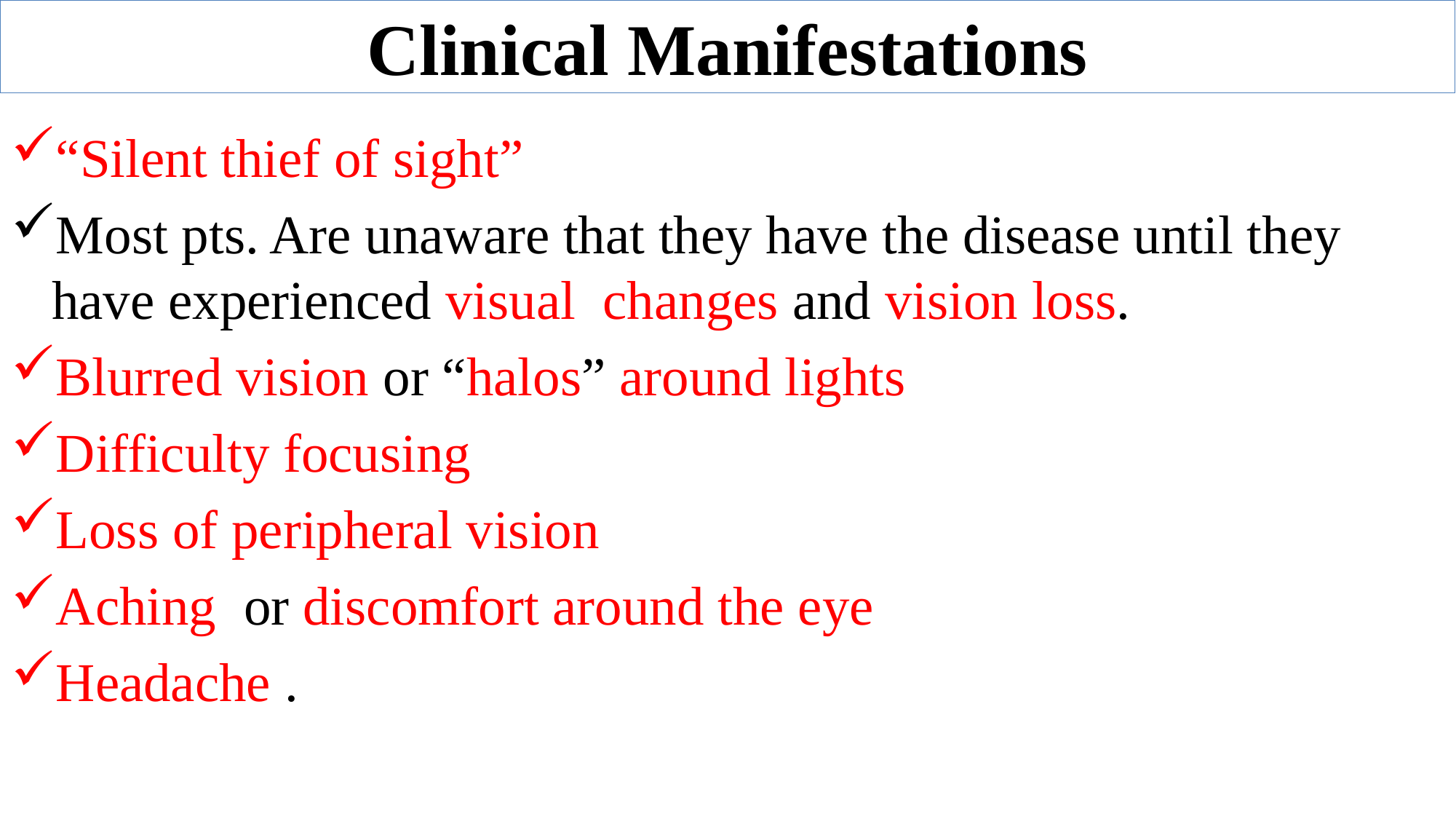

# Clinical Manifestations
“Silent thief of sight”
Most pts. Are unaware that they have the disease until they have experienced visual  changes and vision loss.
Blurred vision or “halos” around lights
Difficulty focusing
Loss of peripheral vision
Aching  or discomfort around the eye
Headache .